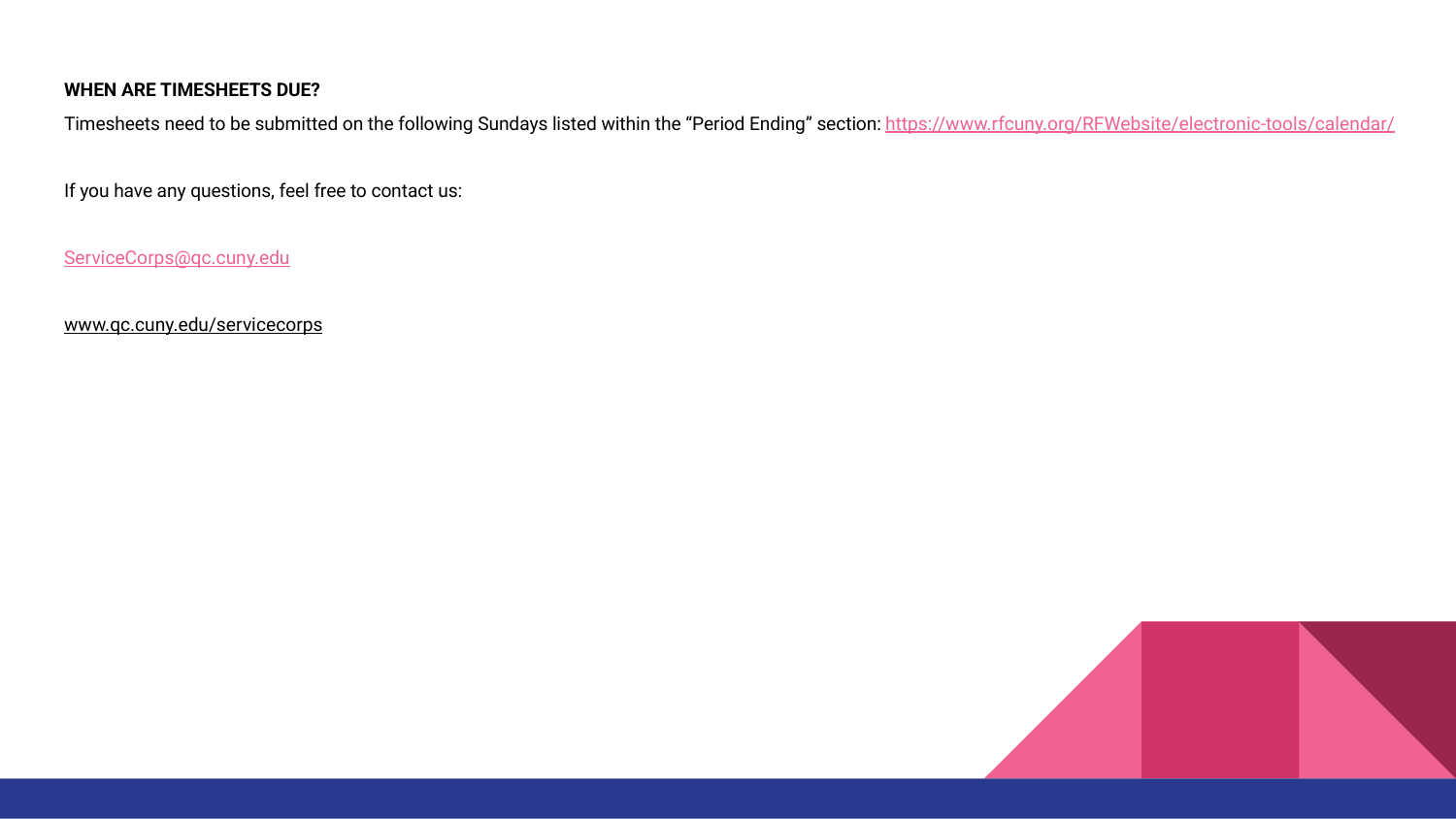

# WHEN ARE TIMESHEETS DUE?
Timesheets need to be submitted on the following Sundays listed within the “Period Ending” section: https://www.rfcuny.org/RFWebsite/electronic-tools/calendar/

If you have any questions, feel free to contact us:

ServiceCorps@qc.cuny.edu

www.qc.cuny.edu/servicecorps